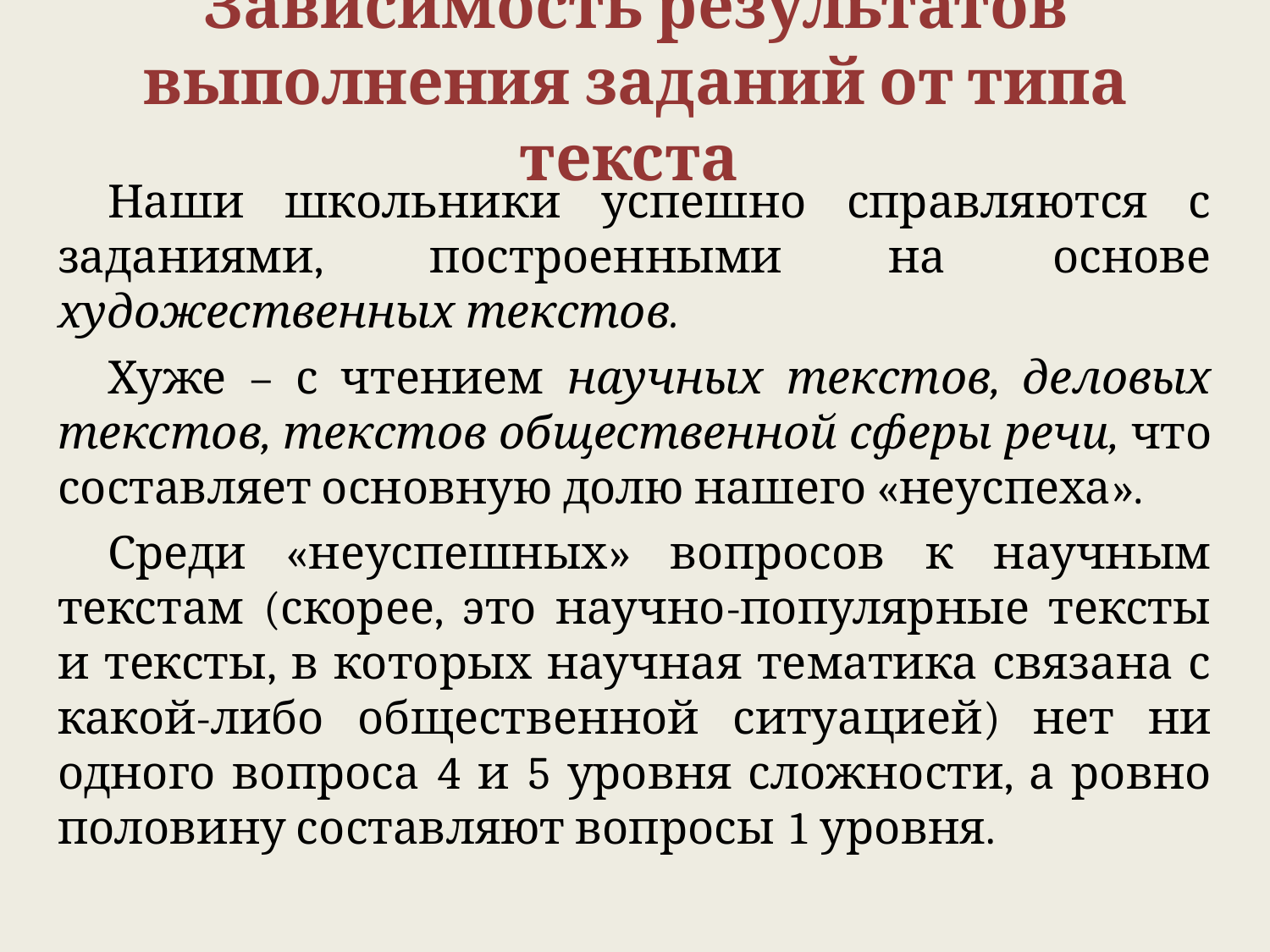

# Зависимость результатов выполнения заданий от типа текста
Наши школьники успешно справляются с заданиями, построенными на основе художественных текстов.
Хуже – с чтением научных текстов, деловых текстов, текстов общественной сферы речи, что составляет основную долю нашего «неуспеха».
Среди «неуспешных» вопросов к научным текстам (скорее, это научно-популярные тексты и тексты, в которых научная тематика связана с какой-либо общественной ситуацией) нет ни одного вопроса 4 и 5 уровня сложности, а ровно половину составляют вопросы 1 уровня.